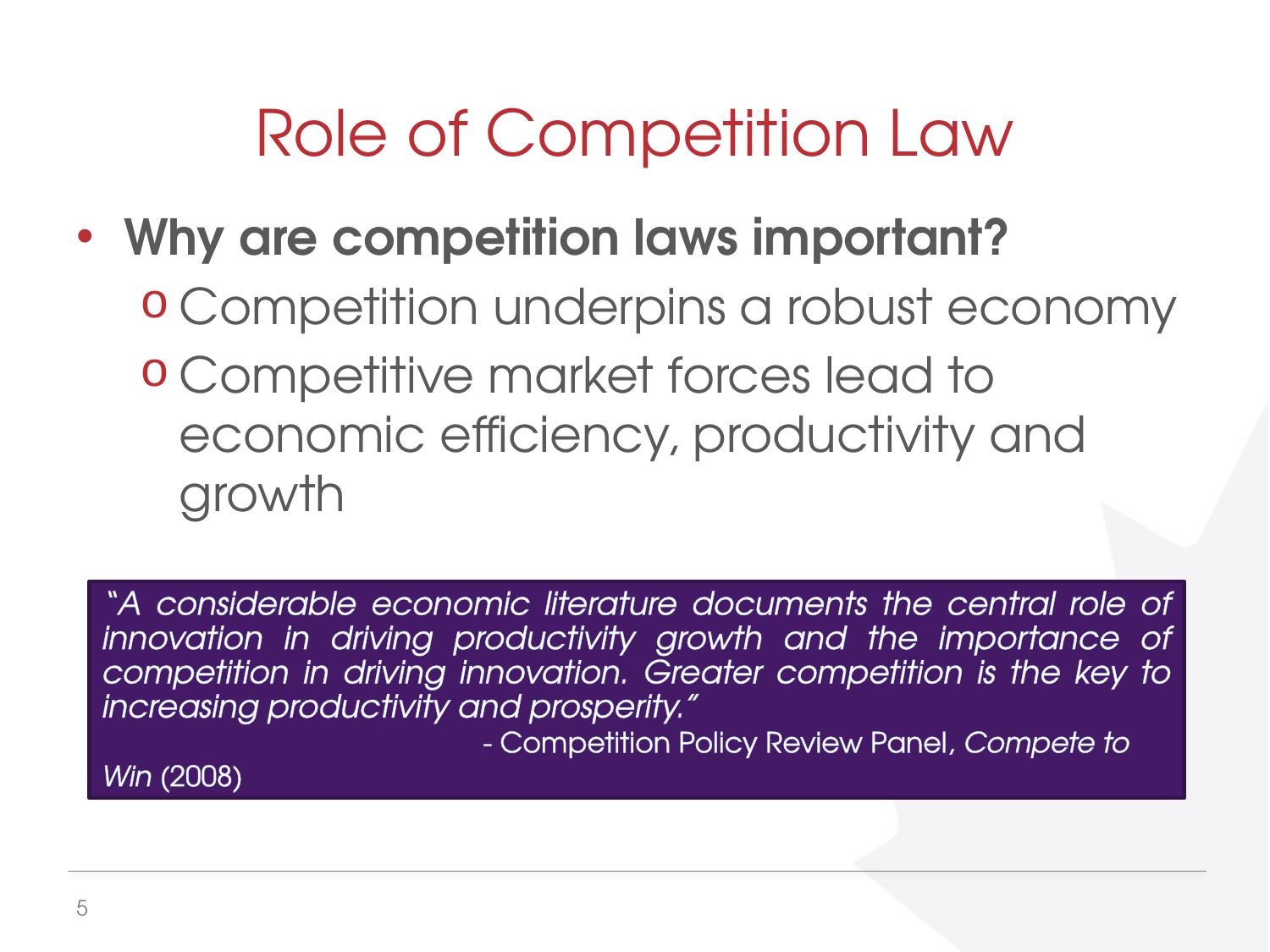

# Role of Competition Law
Why are competition laws important?
Competition underpins a robust economy
Competitive market forces lead to economic efficiency, productivity and growth

“A considerable economic literature documents the central role of innovation in driving productivity growth and the importance of competition in driving innovation. Greater competition is the key to increasing productivity and prosperity.”
			- Competition Policy Review Panel, Compete to Win (2008)
5